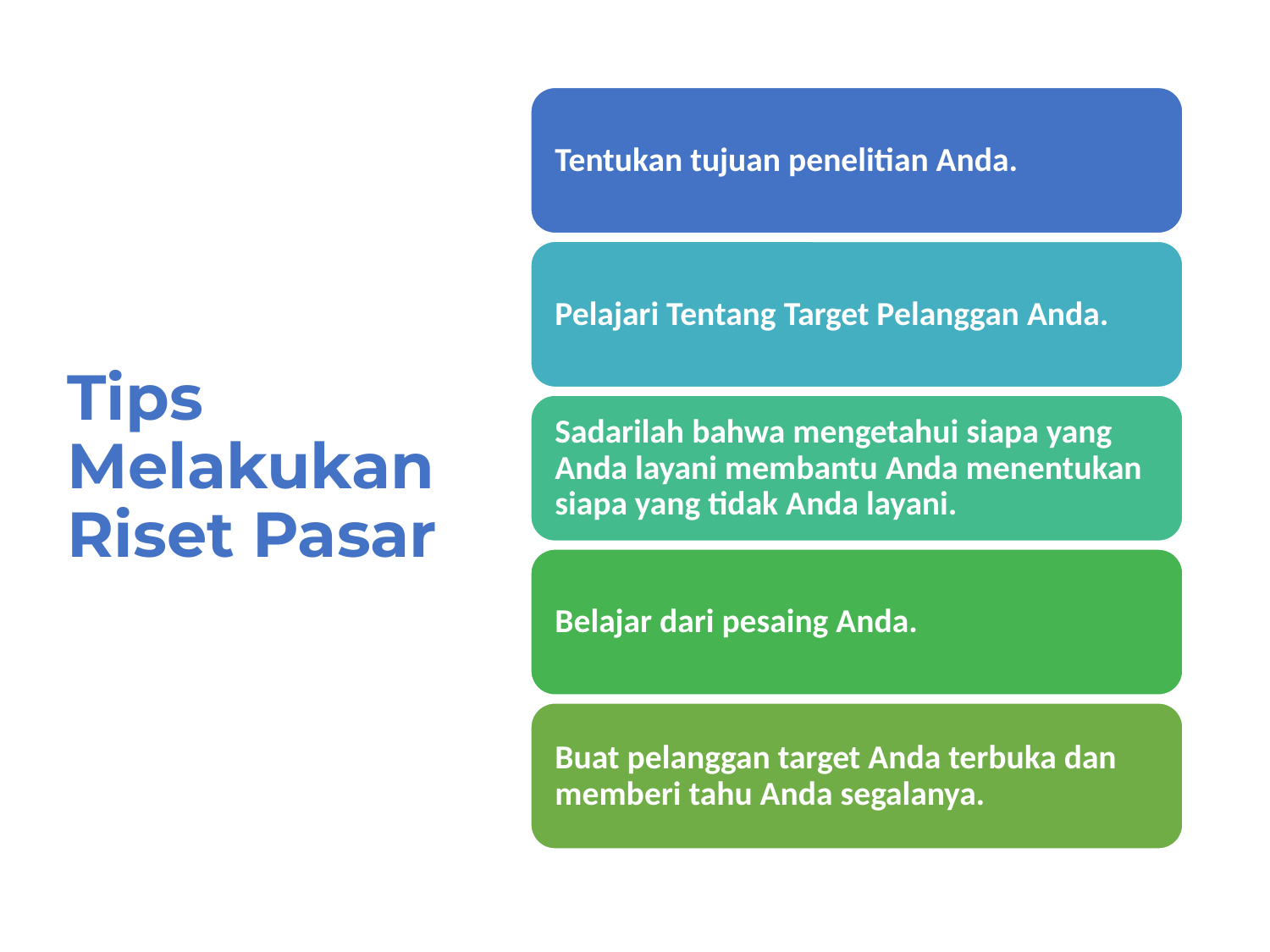

# Tips Melakukan Riset Pasar
Tentukan tujuan penelitian Anda.
Pelajari Tentang Target Pelanggan Anda.
Sadarilah bahwa mengetahui siapa yang Anda layani membantu Anda menentukan siapa yang tidak Anda layani.
Belajar dari pesaing Anda.
Buat pelanggan target Anda terbuka dan memberi tahu Anda segalanya.